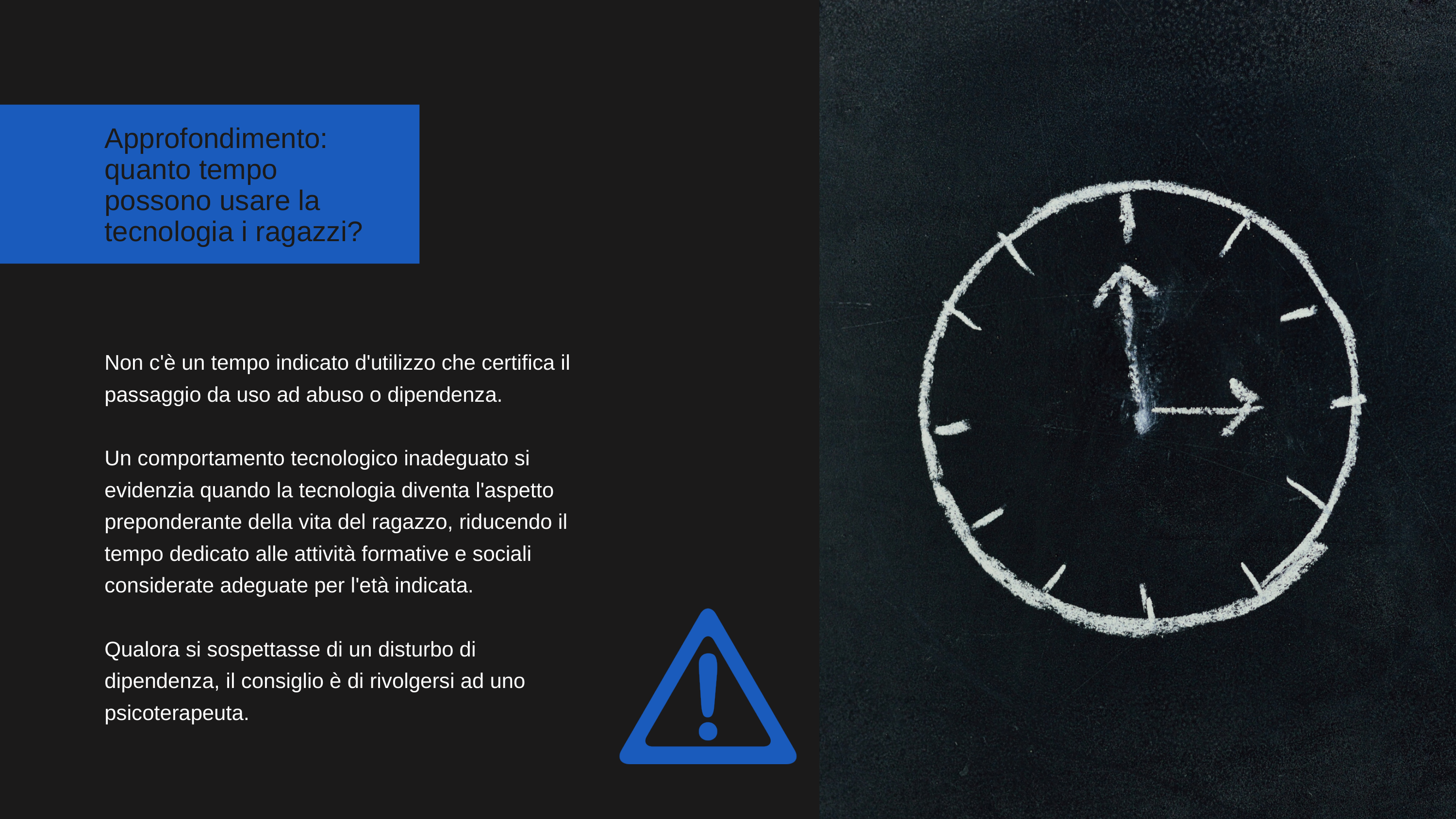

Approfondimento: quanto tempo possono usare la tecnologia i ragazzi?
Non c'è un tempo indicato d'utilizzo che certifica il passaggio da uso ad abuso o dipendenza.

Un comportamento tecnologico inadeguato si evidenzia quando la tecnologia diventa l'aspetto preponderante della vita del ragazzo, riducendo il tempo dedicato alle attività formative e sociali considerate adeguate per l'età indicata.

Qualora si sospettasse di un disturbo di dipendenza, il consiglio è di rivolgersi ad uno psicoterapeuta.